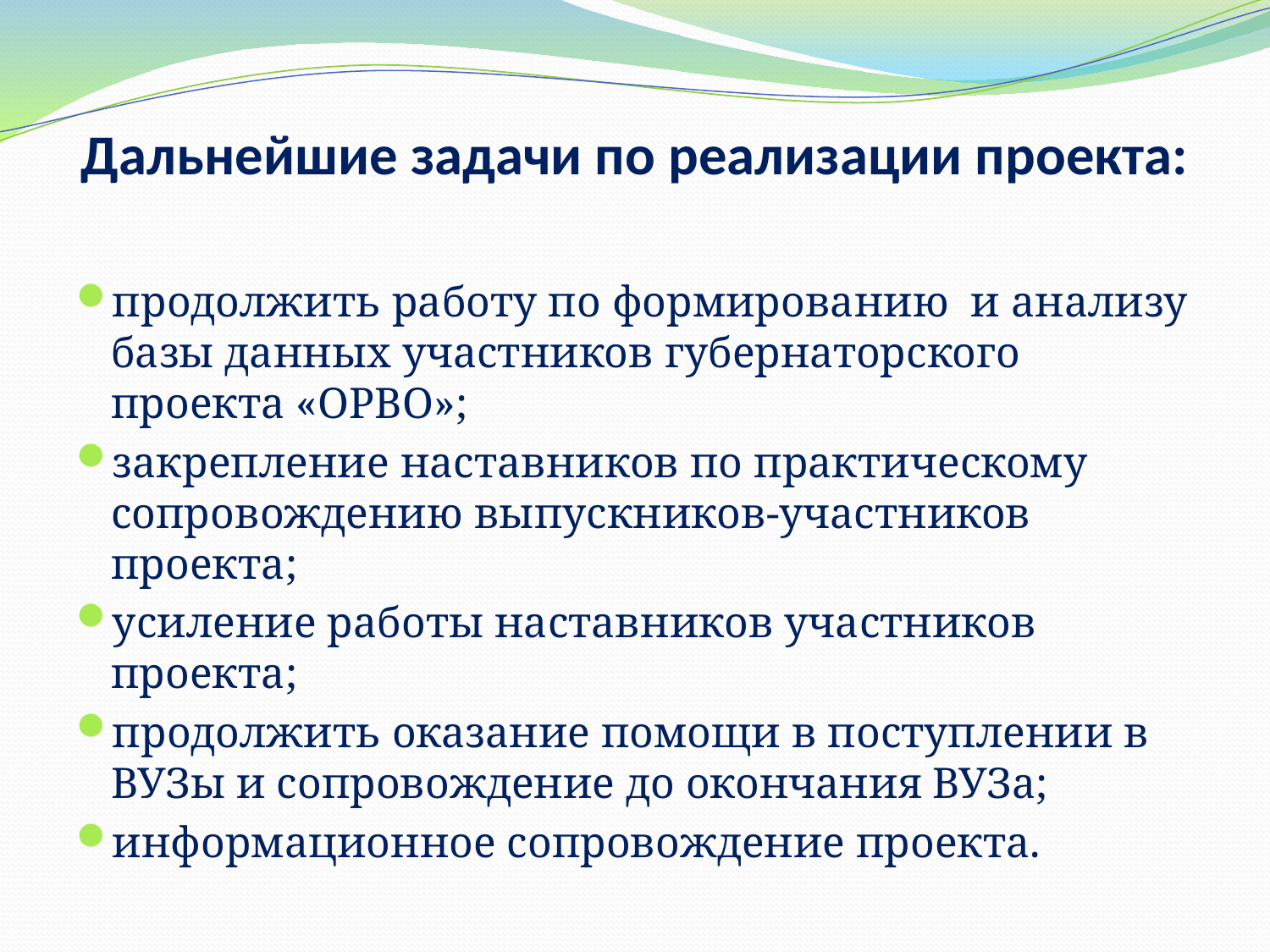

# Дальнейшие задачи по реализации проекта:
продолжить работу по формированию  и анализу базы данных участников губернаторского проекта «ОРВО»;
закрепление наставников по практическому сопровождению выпускников-участников проекта;
усиление работы наставников участников проекта;
продолжить оказание помощи в поступлении в ВУЗы и сопровождение до окончания ВУЗа;
информационное сопровождение проекта.